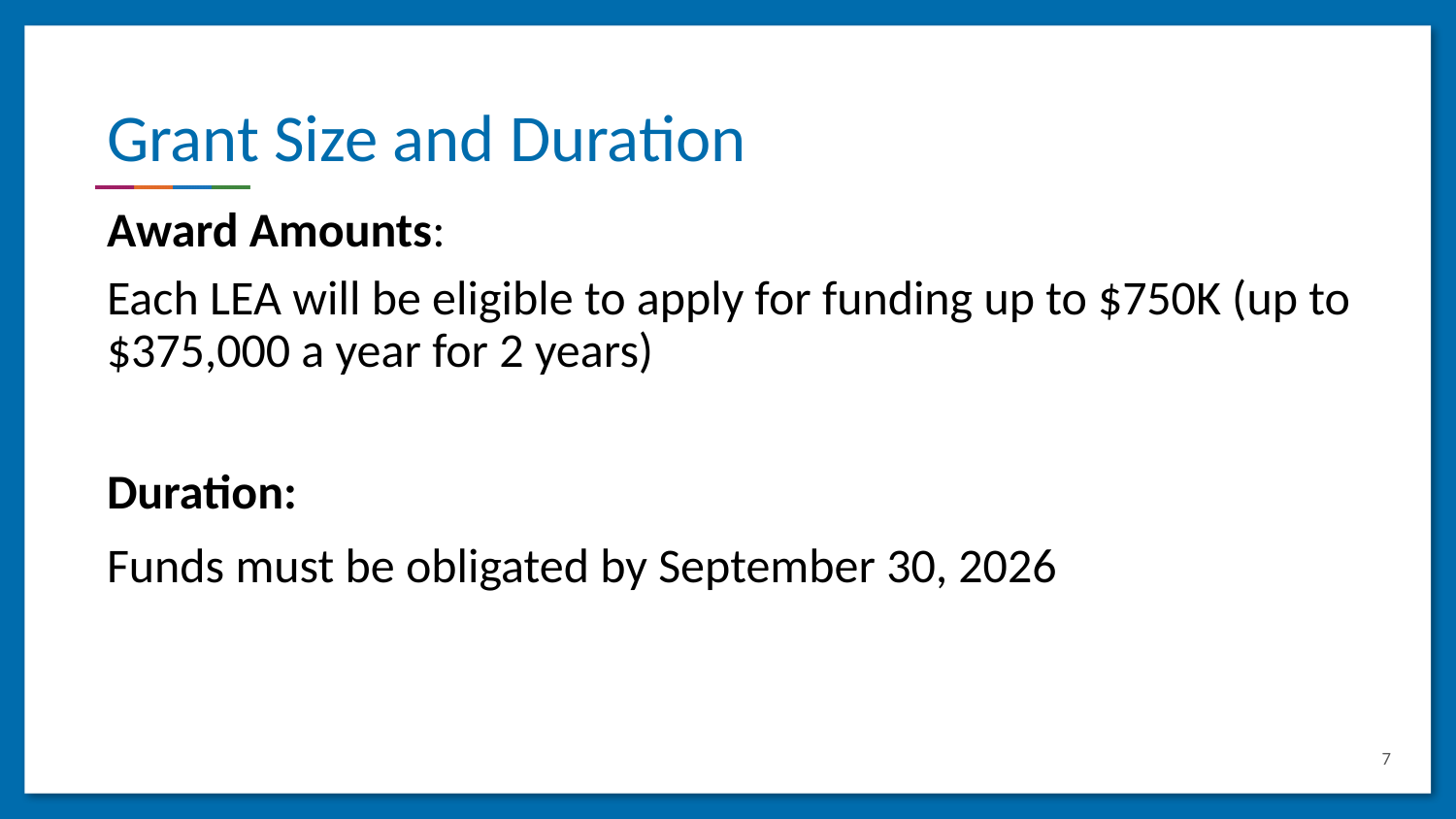

# Grant Size and Duration
Award Amounts:
Each LEA will be eligible to apply for funding up to $750K (up to $375,000 a year for 2 years)

Duration:
Funds must be obligated by September 30, 2026

7